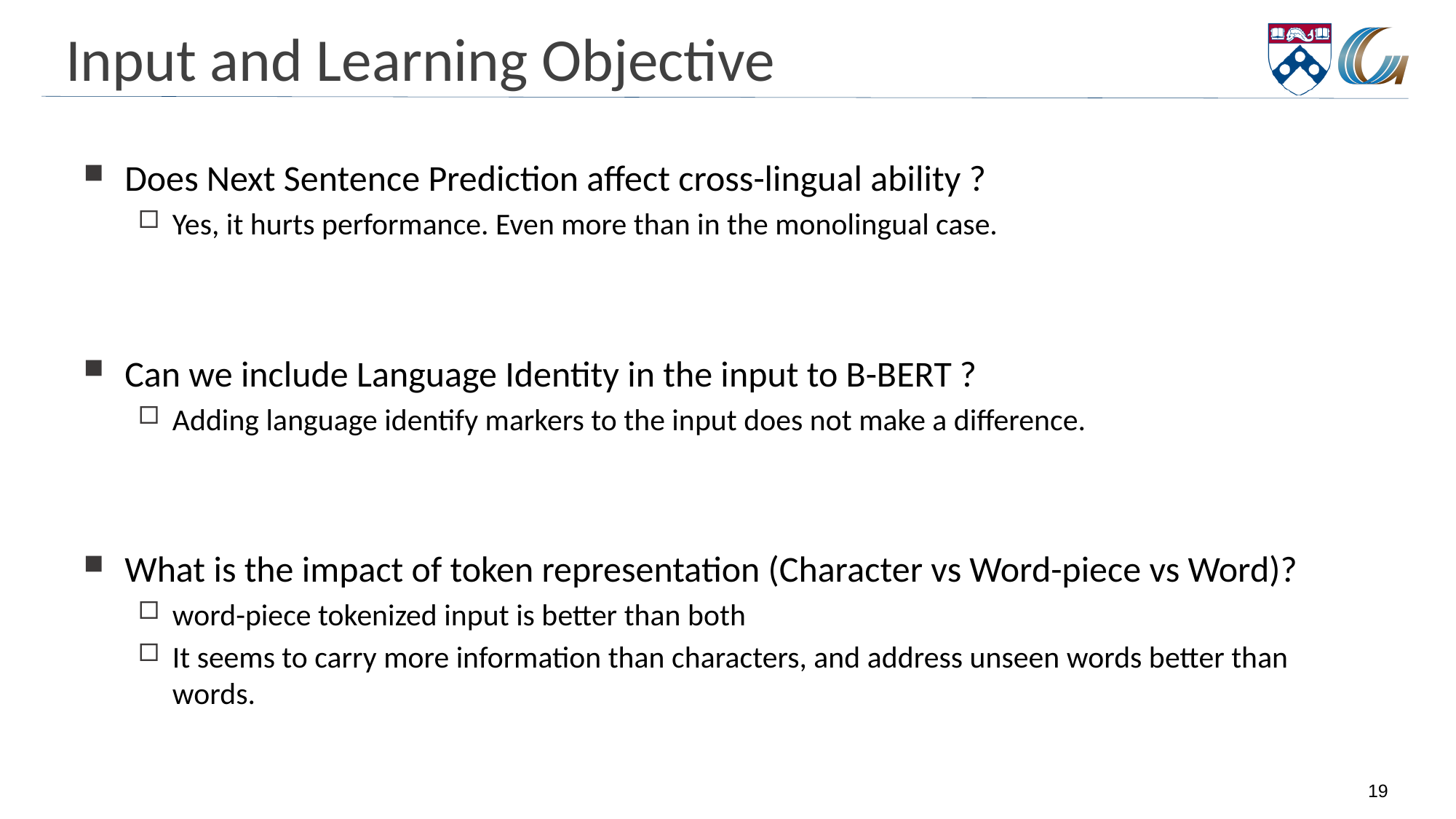

# Input and Learning Objective
Does Next Sentence Prediction affect cross-lingual ability ?
Yes, it hurts performance. Even more than in the monolingual case.

Can we include Language Identity in the input to B-BERT ?
Adding language identify markers to the input does not make a difference.

What is the impact of token representation (Character vs Word-piece vs Word)?
word-piece tokenized input is better than both
It seems to carry more information than characters, and address unseen words better than words.

19